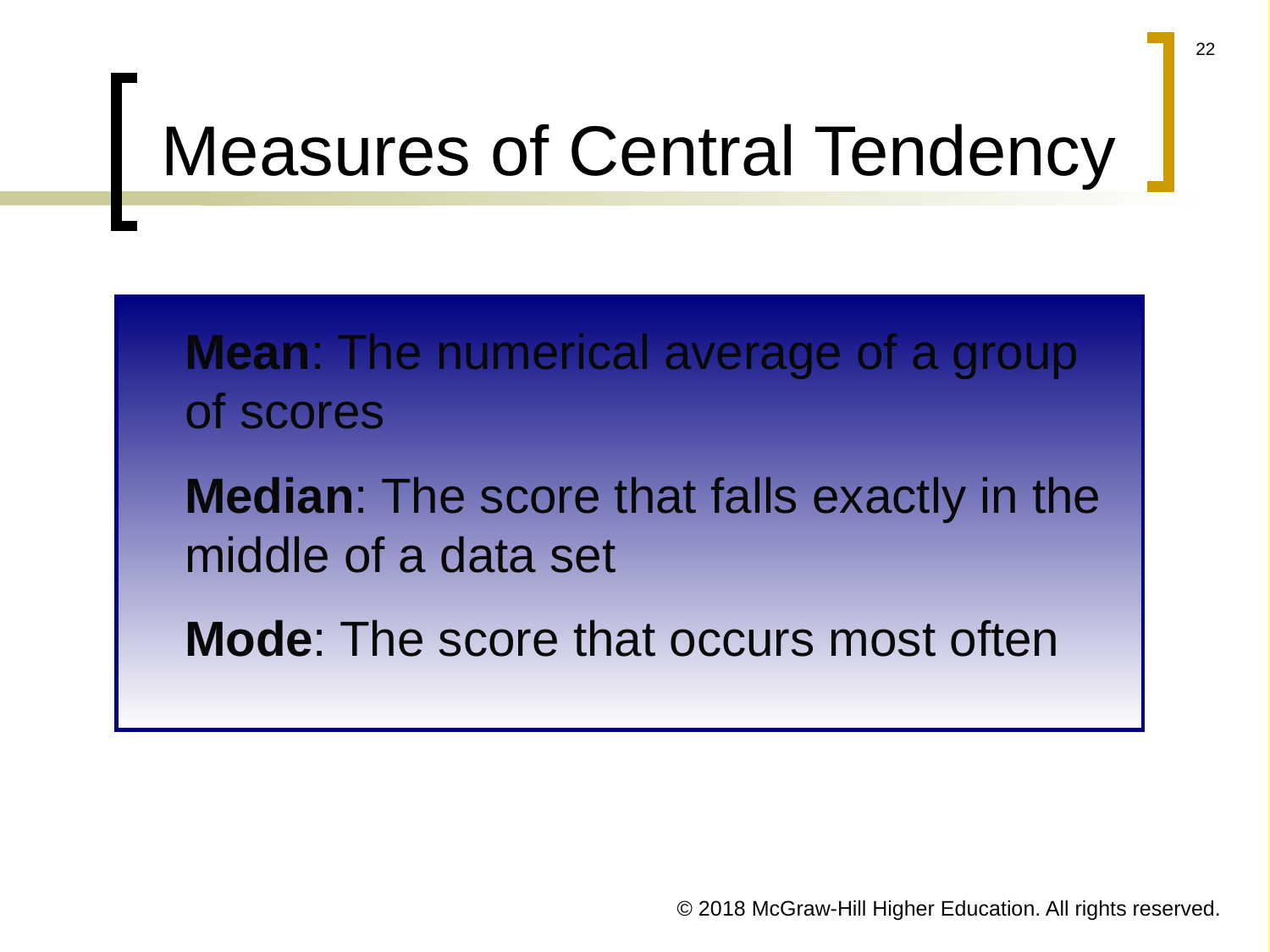

# Measures of Central Tendency
Mean: The numerical average of a group of scores
Median: The score that falls exactly in the middle of a data set
Mode: The score that occurs most often